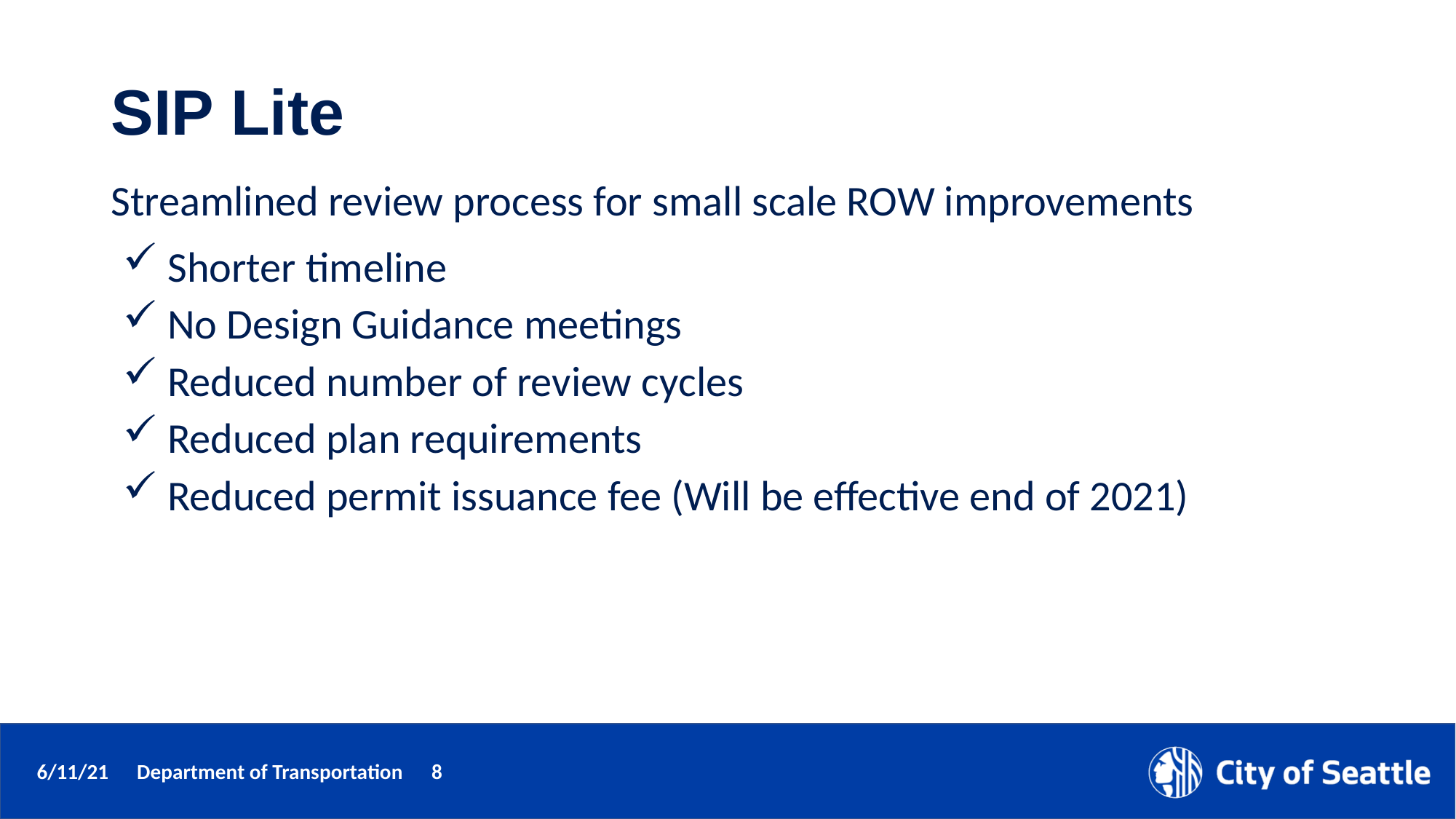

# SIP Lite
Streamlined review process for small scale ROW improvements
 Shorter timeline
 No Design Guidance meetings
 Reduced number of review cycles
 Reduced plan requirements
 Reduced permit issuance fee (Will be effective end of 2021)